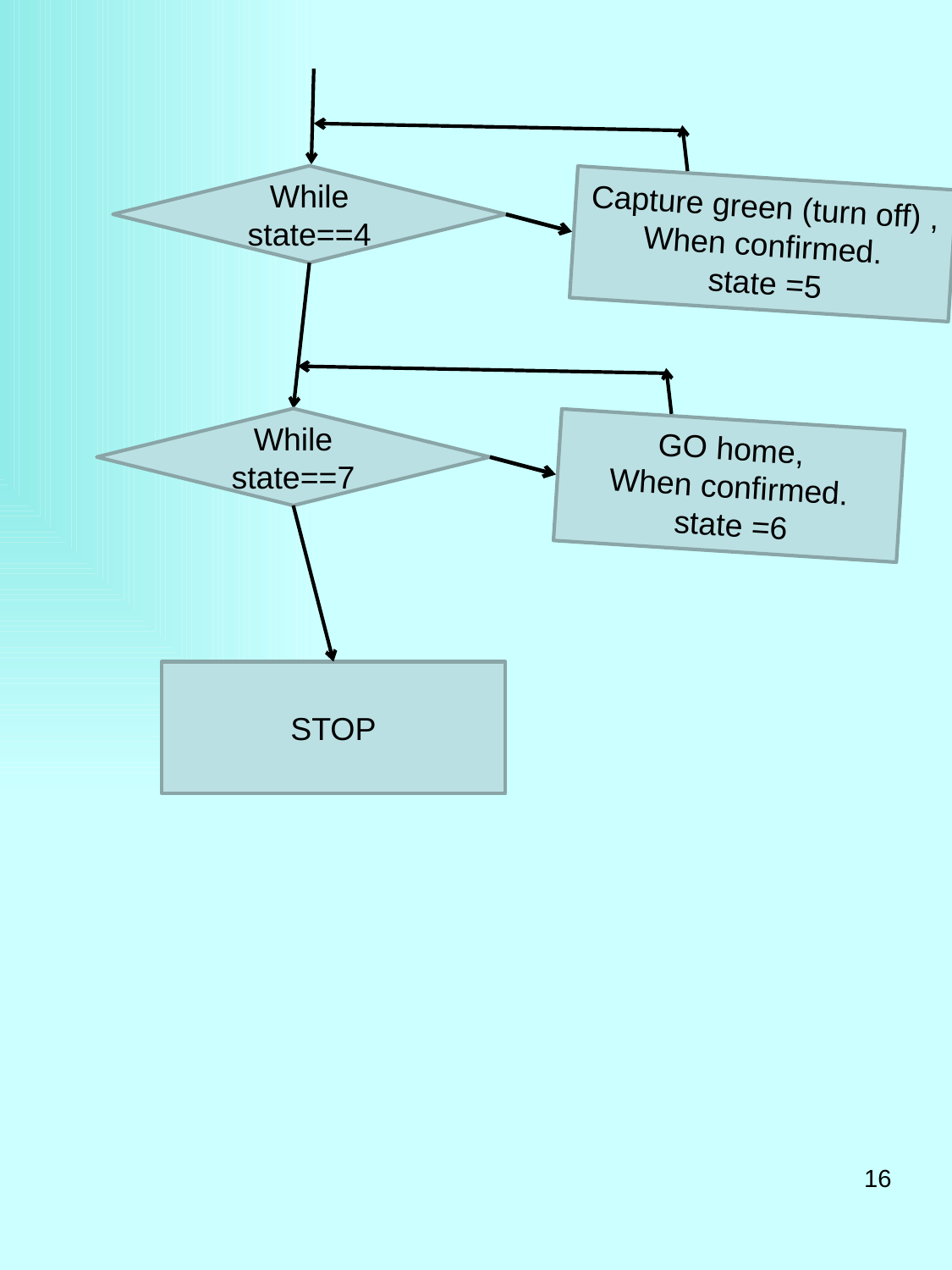

While state==4
Capture green (turn off) ,
When confirmed.
 state =5
While state==7
GO home,
When confirmed.
 state =6
STOP
16